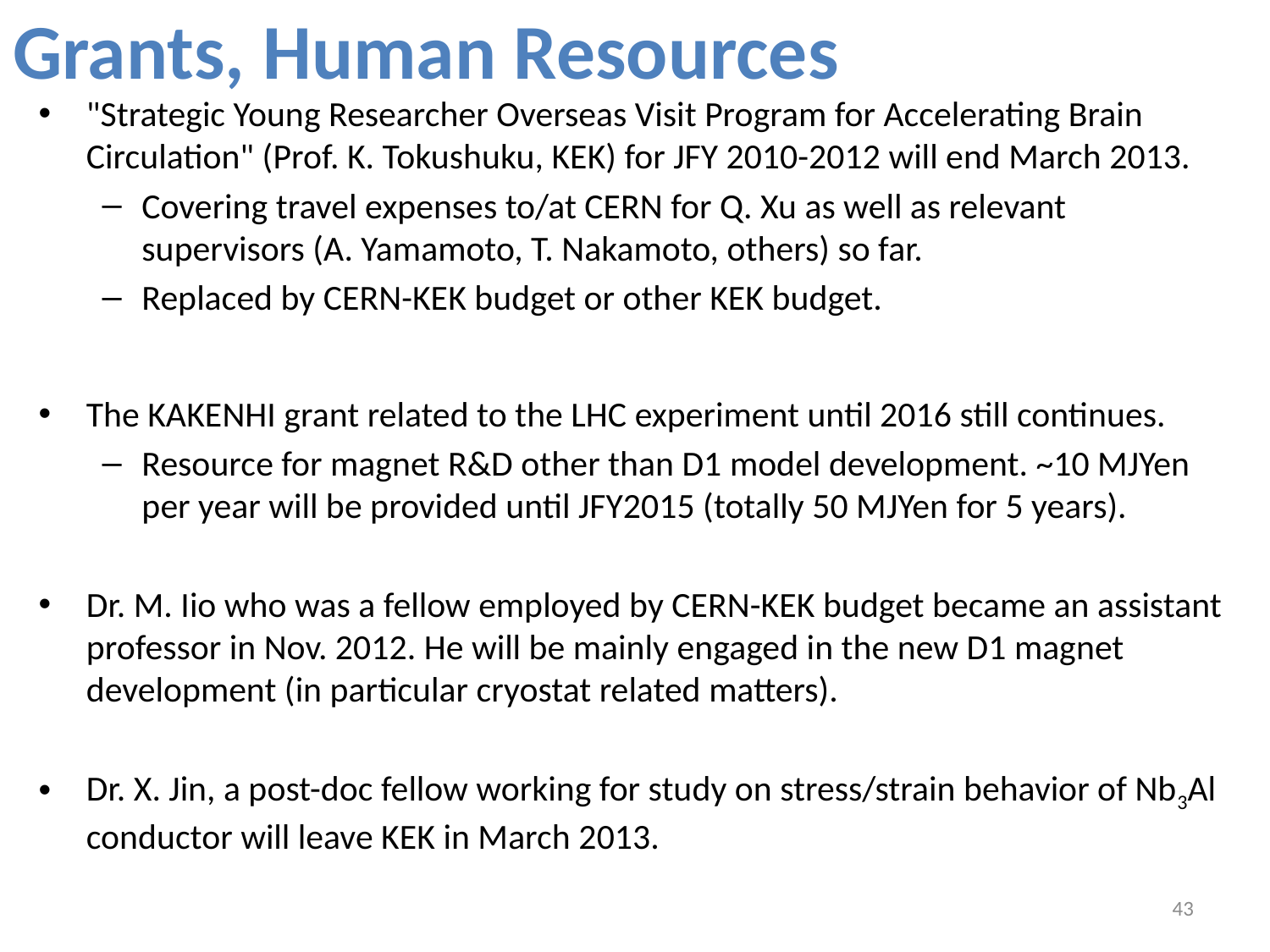

# Grants, Human Resources
"Strategic Young Researcher Overseas Visit Program for Accelerating Brain Circulation" (Prof. K. Tokushuku, KEK) for JFY 2010-2012 will end March 2013.
Covering travel expenses to/at CERN for Q. Xu as well as relevant supervisors (A. Yamamoto, T. Nakamoto, others) so far.
Replaced by CERN-KEK budget or other KEK budget.

The KAKENHI grant related to the LHC experiment until 2016 still continues.
Resource for magnet R&D other than D1 model development. ~10 MJYen per year will be provided until JFY2015 (totally 50 MJYen for 5 years).

Dr. M. Iio who was a fellow employed by CERN-KEK budget became an assistant professor in Nov. 2012. He will be mainly engaged in the new D1 magnet development (in particular cryostat related matters).

Dr. X. Jin, a post-doc fellow working for study on stress/strain behavior of Nb3Al conductor will leave KEK in March 2013.
43